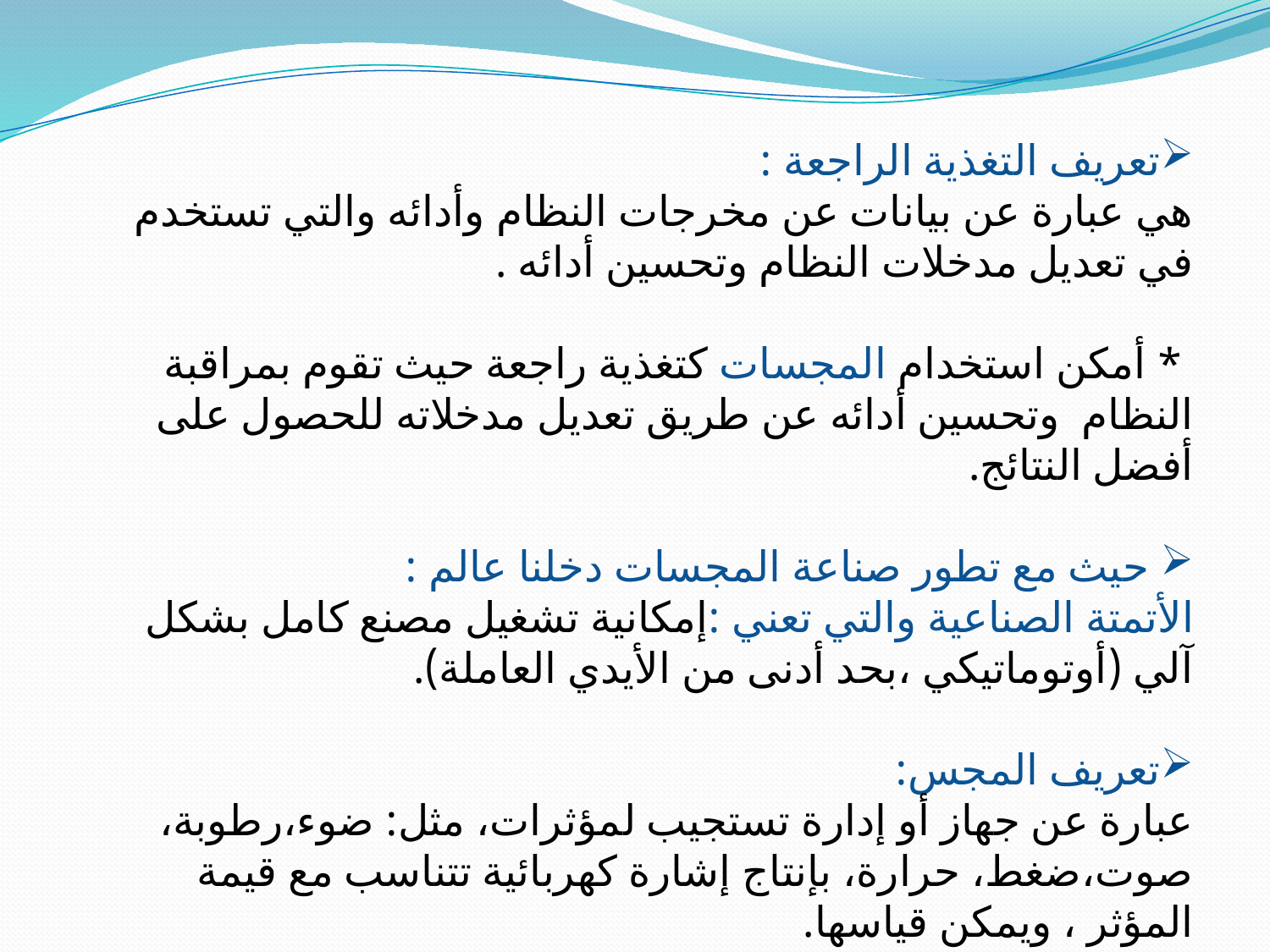

تعريف التغذية الراجعة :
هي عبارة عن بيانات عن مخرجات النظام وأدائه والتي تستخدم في تعديل مدخلات النظام وتحسين أدائه .

 * أمكن استخدام المجسات كتغذية راجعة حيث تقوم بمراقبة النظام  وتحسين أدائه عن طريق تعديل مدخلاته للحصول على أفضل النتائج.

 حيث مع تطور صناعة المجسات دخلنا عالم :
الأتمتة الصناعية والتي تعني :إمكانية تشغيل مصنع كامل بشكل آلي (أوتوماتيكي ،بحد أدنى من الأيدي العاملة).

تعريف المجس:
عبارة عن جهاز أو إدارة تستجيب لمؤثرات، مثل: ضوء،رطوبة، صوت،ضغط، حرارة، بإنتاج إشارة كهربائية تتناسب مع قيمة المؤثر ، ويمكن قياسها.